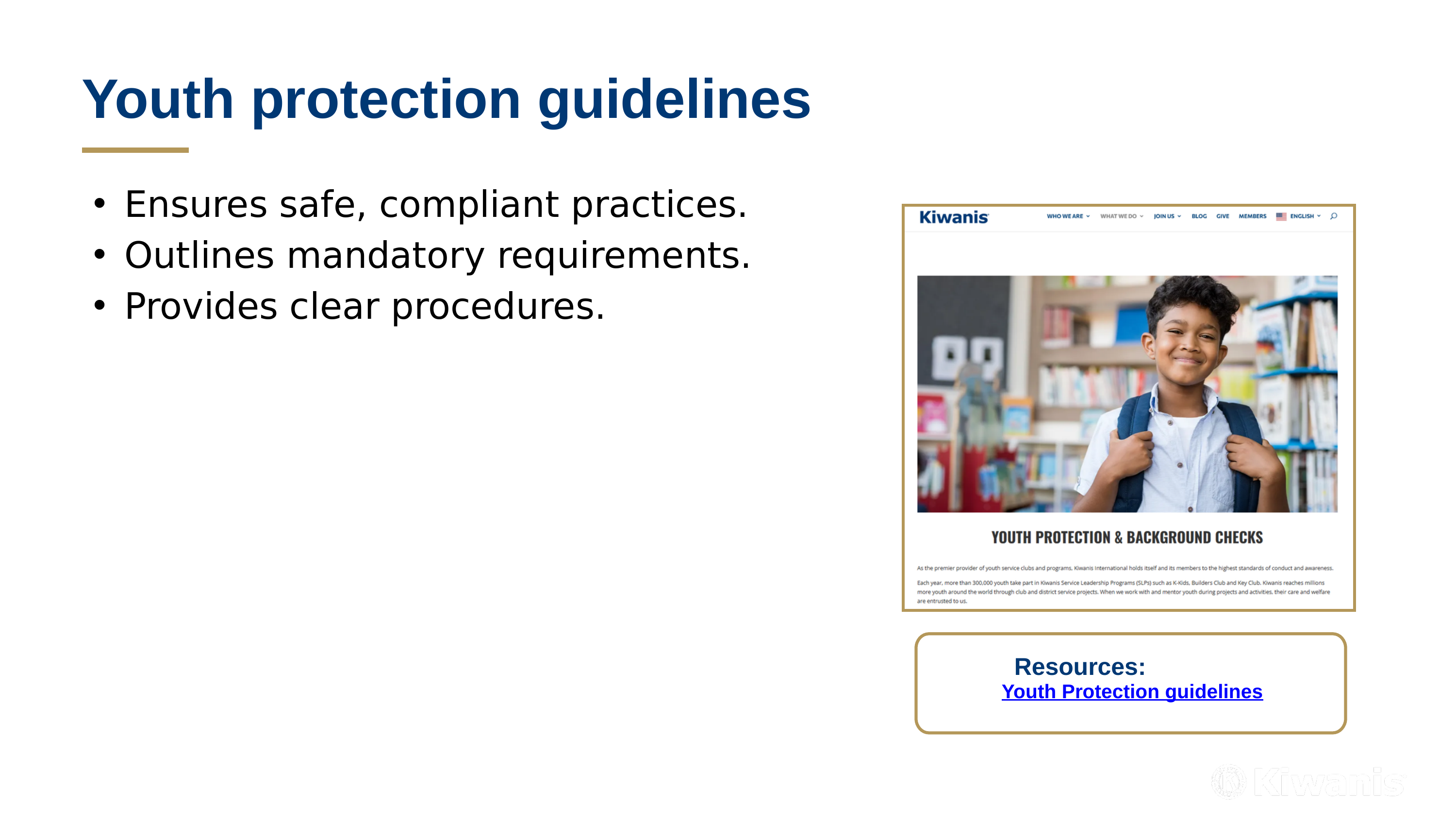

Youth protection guidelines

Ensures safe, compliant practices.
Outlines mandatory requirements.
Provides clear procedures.

Resources:

Youth Protection guidelines